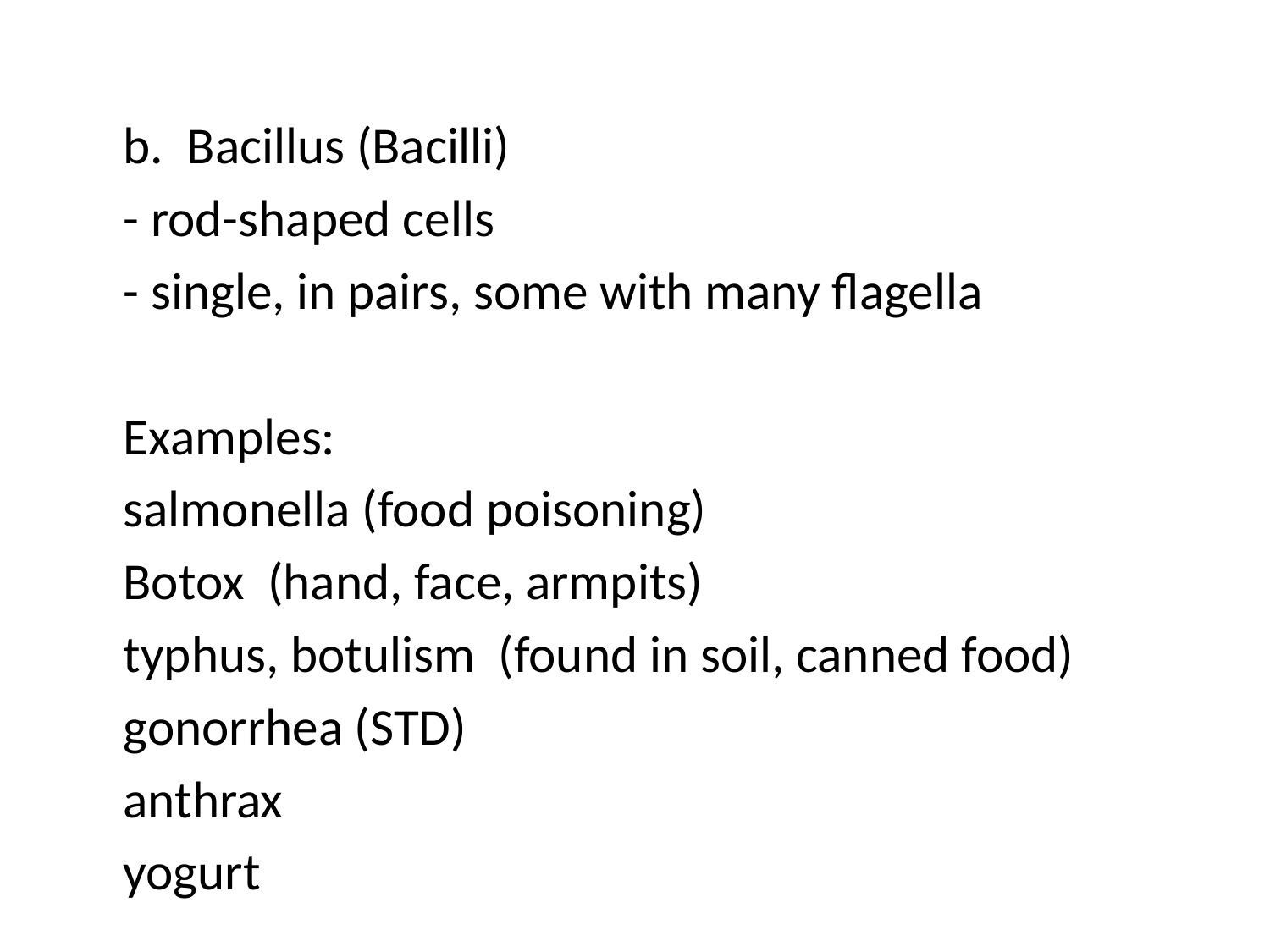

b.  Bacillus (Bacilli)
		- rod-shaped cells
		- single, in pairs, some with many flagella

		Examples:
		salmonella (food poisoning)
		Botox  (hand, face, armpits)
		typhus, botulism  (found in soil, canned food)
		gonorrhea (STD)
		anthrax
		yogurt